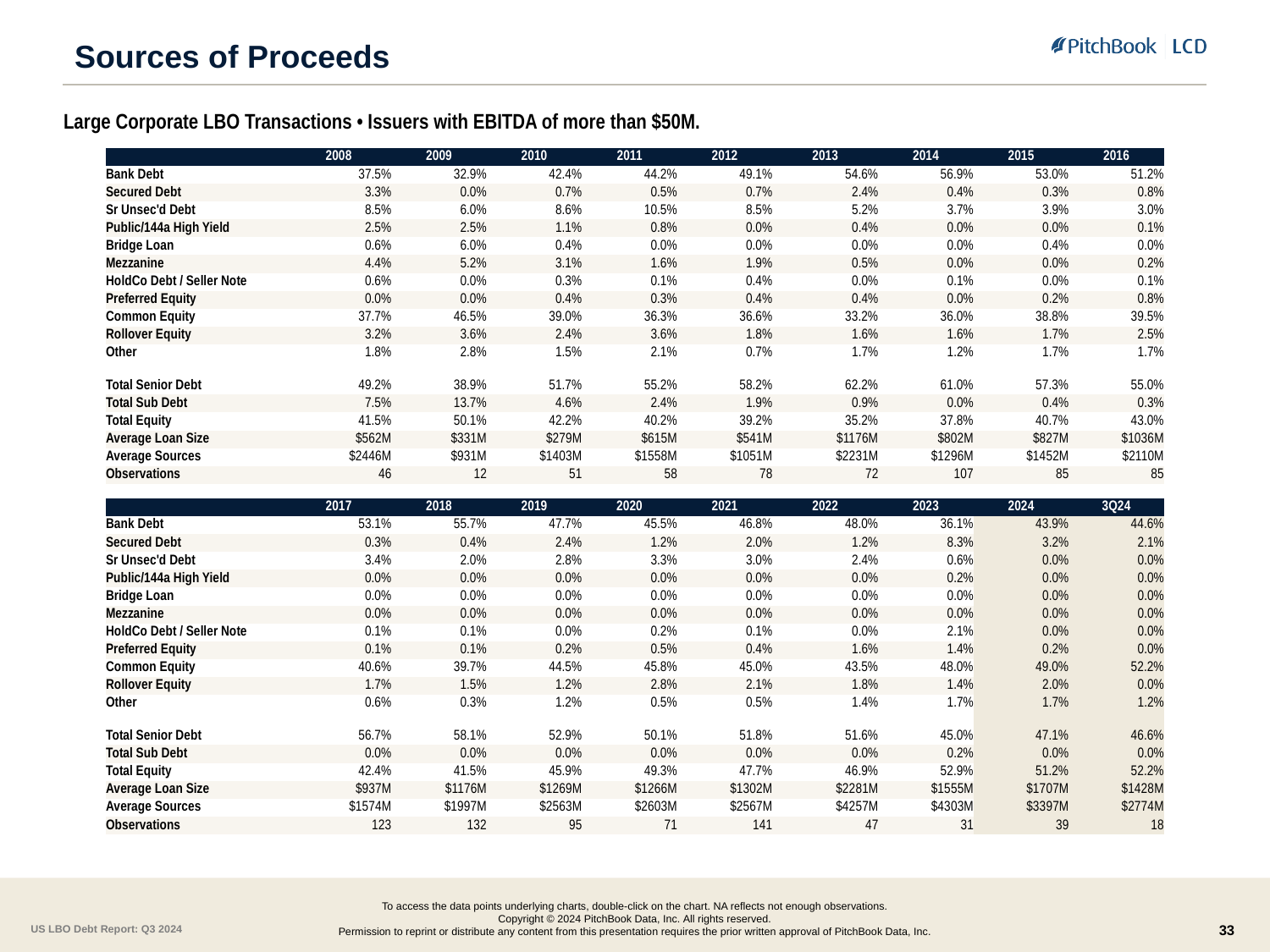

# Sources of Proceeds
Large Corporate LBO Transactions • Issuers with EBITDA of more than $50M.
|  | 2008 | 2009 | 2010 | 2011 | 2012 | 2013 | 2014 | 2015 | 2016 |
| --- | --- | --- | --- | --- | --- | --- | --- | --- | --- |
| Bank Debt | 37.5% | 32.9% | 42.4% | 44.2% | 49.1% | 54.6% | 56.9% | 53.0% | 51.2% |
| Secured Debt | 3.3% | 0.0% | 0.7% | 0.5% | 0.7% | 2.4% | 0.4% | 0.3% | 0.8% |
| Sr Unsec'd Debt | 8.5% | 6.0% | 8.6% | 10.5% | 8.5% | 5.2% | 3.7% | 3.9% | 3.0% |
| Public/144a High Yield | 2.5% | 2.5% | 1.1% | 0.8% | 0.0% | 0.4% | 0.0% | 0.0% | 0.1% |
| Bridge Loan | 0.6% | 6.0% | 0.4% | 0.0% | 0.0% | 0.0% | 0.0% | 0.4% | 0.0% |
| Mezzanine | 4.4% | 5.2% | 3.1% | 1.6% | 1.9% | 0.5% | 0.0% | 0.0% | 0.2% |
| HoldCo Debt / Seller Note | 0.6% | 0.0% | 0.3% | 0.1% | 0.4% | 0.0% | 0.1% | 0.0% | 0.1% |
| Preferred Equity | 0.0% | 0.0% | 0.4% | 0.3% | 0.4% | 0.4% | 0.0% | 0.2% | 0.8% |
| Common Equity | 37.7% | 46.5% | 39.0% | 36.3% | 36.6% | 33.2% | 36.0% | 38.8% | 39.5% |
| Rollover Equity | 3.2% | 3.6% | 2.4% | 3.6% | 1.8% | 1.6% | 1.6% | 1.7% | 2.5% |
| Other | 1.8% | 2.8% | 1.5% | 2.1% | 0.7% | 1.7% | 1.2% | 1.7% | 1.7% |
|  |  |  |  |  |  |  |  |  |  |
| Total Senior Debt | 49.2% | 38.9% | 51.7% | 55.2% | 58.2% | 62.2% | 61.0% | 57.3% | 55.0% |
| Total Sub Debt | 7.5% | 13.7% | 4.6% | 2.4% | 1.9% | 0.9% | 0.0% | 0.4% | 0.3% |
| Total Equity | 41.5% | 50.1% | 42.2% | 40.2% | 39.2% | 35.2% | 37.8% | 40.7% | 43.0% |
| Average Loan Size | $562M | $331M | $279M | $615M | $541M | $1176M | $802M | $827M | $1036M |
| Average Sources | $2446M | $931M | $1403M | $1558M | $1051M | $2231M | $1296M | $1452M | $2110M |
| Observations | 46 | 12 | 51 | 58 | 78 | 72 | 107 | 85 | 85 |
|  |  |  |  |  |  |  |  |  |  |
|  | 2017 | 2018 | 2019 | 2020 | 2021 | 2022 | 2023 | 2024 | 3Q24 |
| Bank Debt | 53.1% | 55.7% | 47.7% | 45.5% | 46.8% | 48.0% | 36.1% | 43.9% | 44.6% |
| Secured Debt | 0.3% | 0.4% | 2.4% | 1.2% | 2.0% | 1.2% | 8.3% | 3.2% | 2.1% |
| Sr Unsec'd Debt | 3.4% | 2.0% | 2.8% | 3.3% | 3.0% | 2.4% | 0.6% | 0.0% | 0.0% |
| Public/144a High Yield | 0.0% | 0.0% | 0.0% | 0.0% | 0.0% | 0.0% | 0.2% | 0.0% | 0.0% |
| Bridge Loan | 0.0% | 0.0% | 0.0% | 0.0% | 0.0% | 0.0% | 0.0% | 0.0% | 0.0% |
| Mezzanine | 0.0% | 0.0% | 0.0% | 0.0% | 0.0% | 0.0% | 0.0% | 0.0% | 0.0% |
| HoldCo Debt / Seller Note | 0.1% | 0.1% | 0.0% | 0.2% | 0.1% | 0.0% | 2.1% | 0.0% | 0.0% |
| Preferred Equity | 0.1% | 0.1% | 0.2% | 0.5% | 0.4% | 1.6% | 1.4% | 0.2% | 0.0% |
| Common Equity | 40.6% | 39.7% | 44.5% | 45.8% | 45.0% | 43.5% | 48.0% | 49.0% | 52.2% |
| Rollover Equity | 1.7% | 1.5% | 1.2% | 2.8% | 2.1% | 1.8% | 1.4% | 2.0% | 0.0% |
| Other | 0.6% | 0.3% | 1.2% | 0.5% | 0.5% | 1.4% | 1.7% | 1.7% | 1.2% |
|  |  |  |  |  |  |  |  |  |  |
| Total Senior Debt | 56.7% | 58.1% | 52.9% | 50.1% | 51.8% | 51.6% | 45.0% | 47.1% | 46.6% |
| Total Sub Debt | 0.0% | 0.0% | 0.0% | 0.0% | 0.0% | 0.0% | 0.2% | 0.0% | 0.0% |
| Total Equity | 42.4% | 41.5% | 45.9% | 49.3% | 47.7% | 46.9% | 52.9% | 51.2% | 52.2% |
| Average Loan Size | $937M | $1176M | $1269M | $1266M | $1302M | $2281M | $1555M | $1707M | $1428M |
| Average Sources | $1574M | $1997M | $2563M | $2603M | $2567M | $4257M | $4303M | $3397M | $2774M |
| Observations | 123 | 132 | 95 | 71 | 141 | 47 | 31 | 39 | 18 |